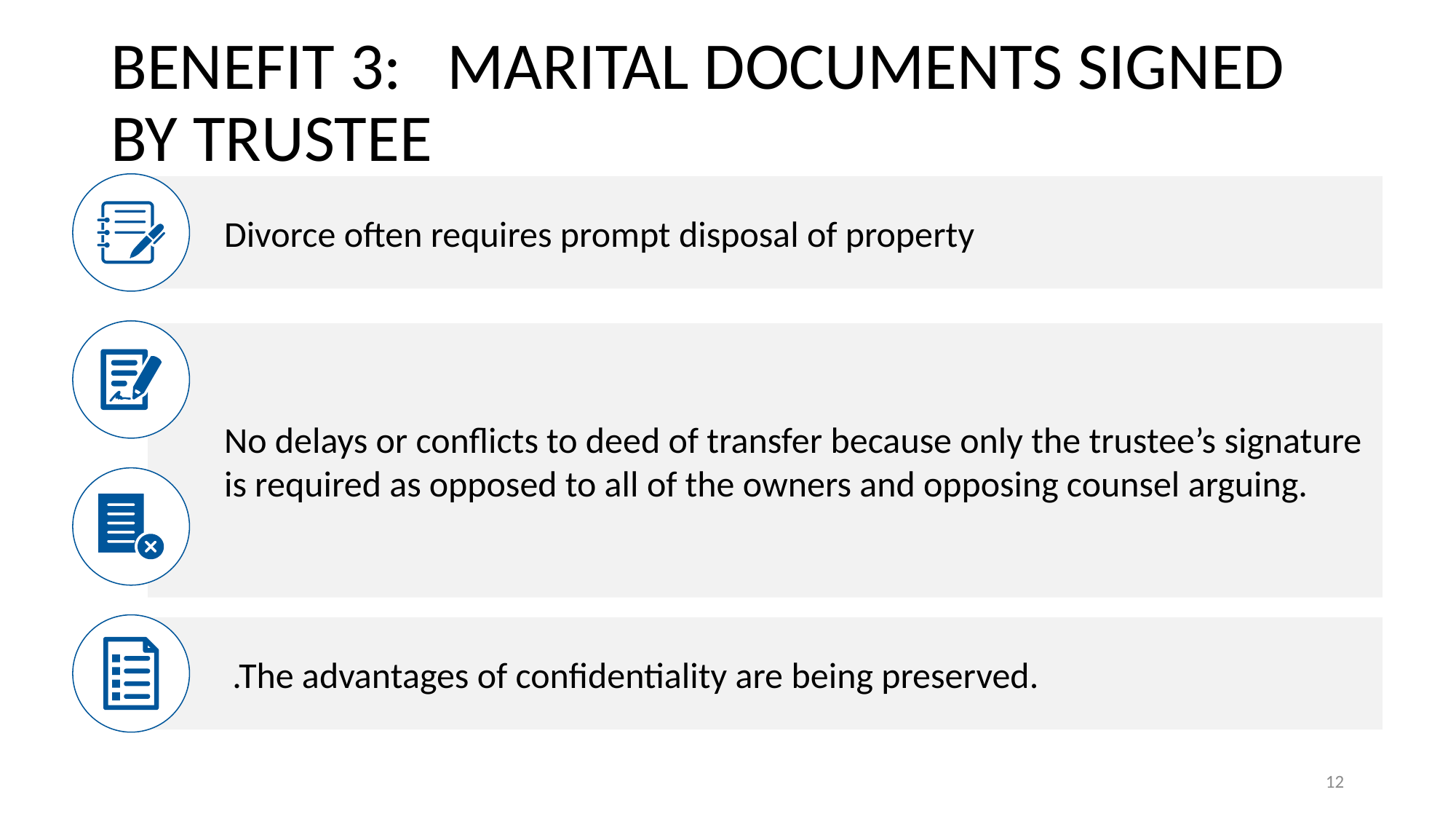

# BENEFIT 3:   MARITAL DOCUMENTS SIGNED BY TRUSTEE

Divorce often requires prompt disposal of property

No delays or conflicts to deed of transfer because only the trustee’s signature is required as opposed to all of the owners and opposing counsel arguing.

 .The advantages of confidentiality are being preserved.

12